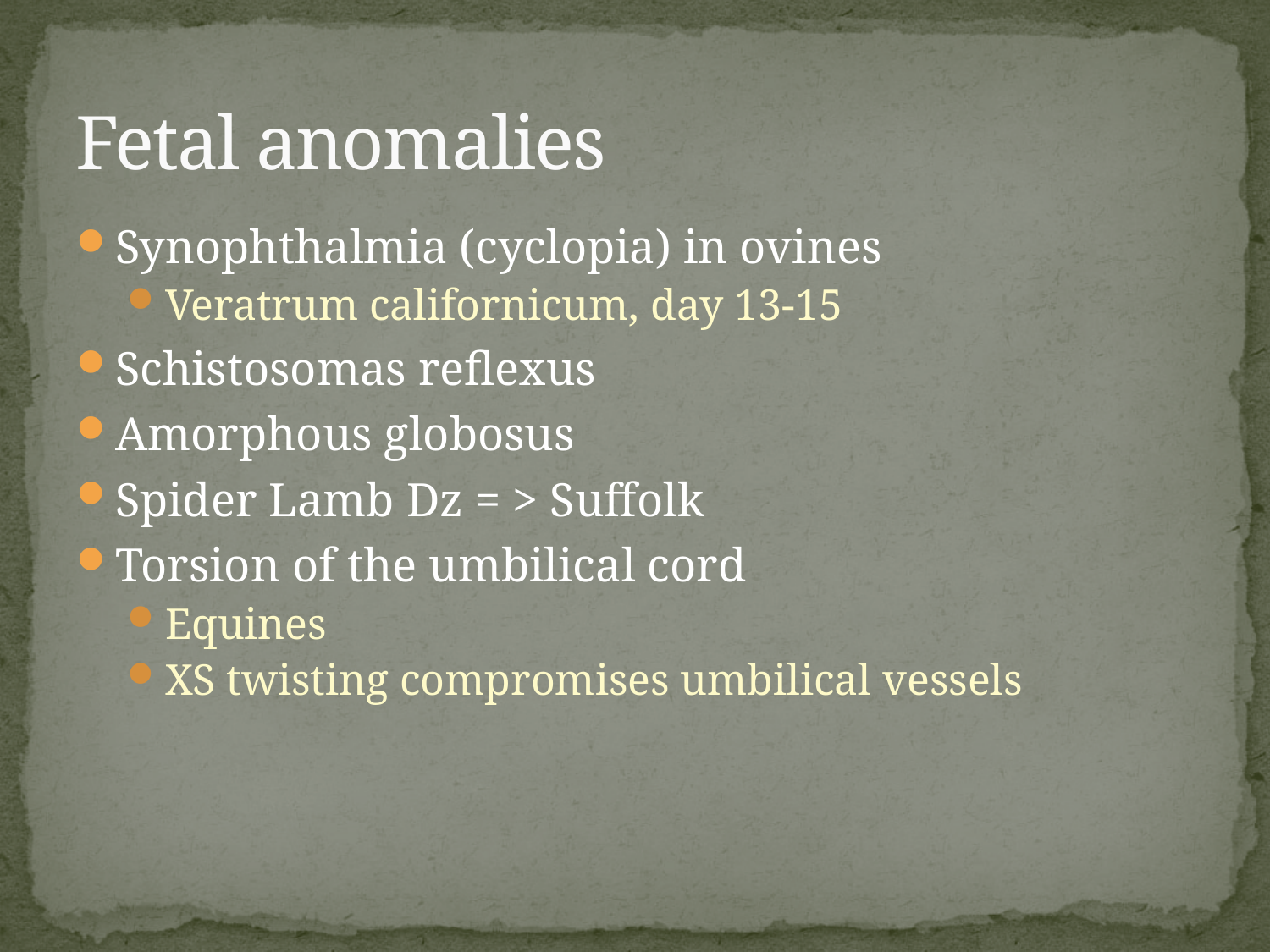

# Fetal anomalies
Synophthalmia (cyclopia) in ovines
Veratrum californicum, day 13-15
Schistosomas reflexus
Amorphous globosus
Spider Lamb Dz = > Suffolk
Torsion of the umbilical cord
Equines
XS twisting compromises umbilical vessels